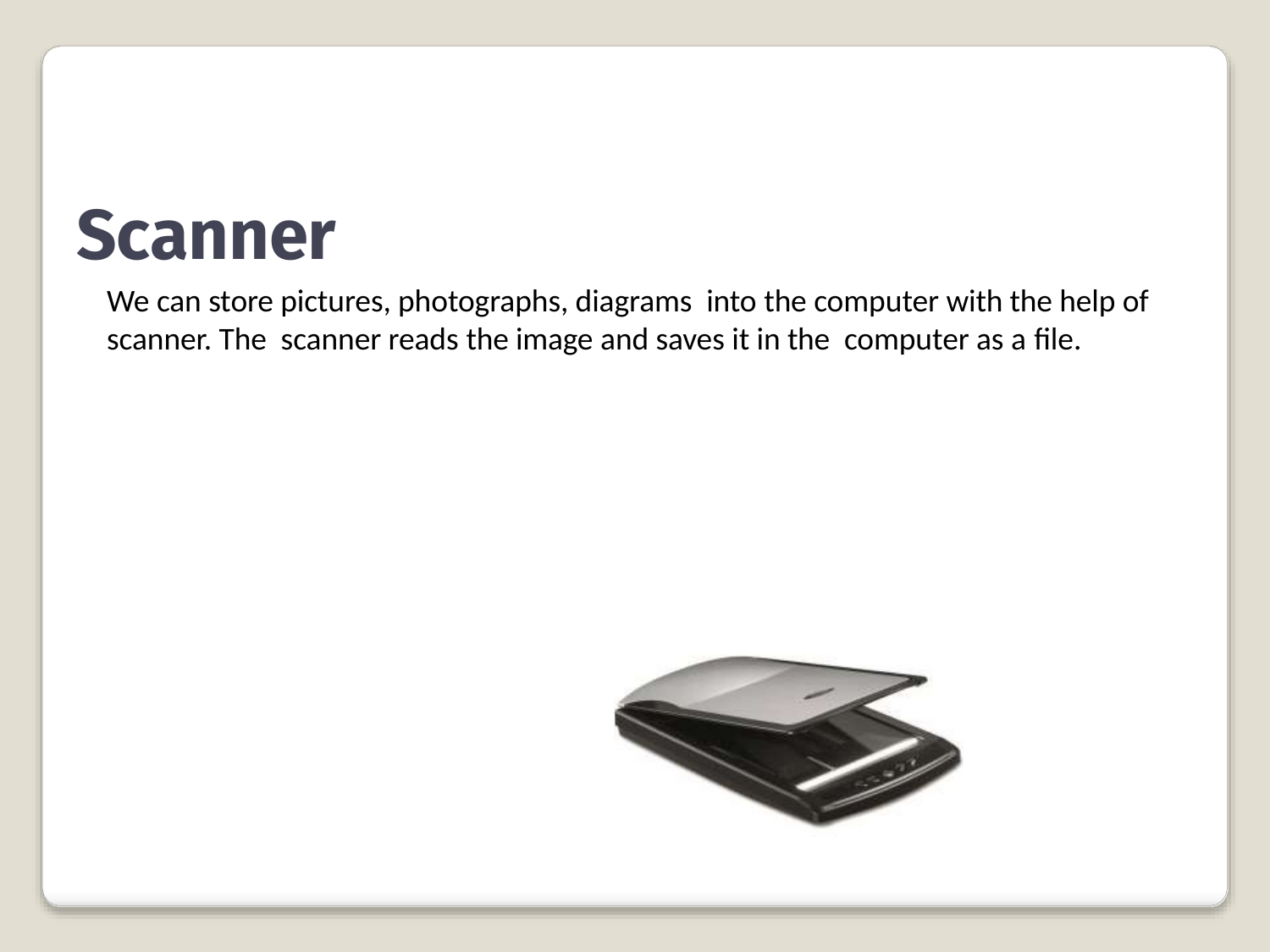

# Scanner
We can store pictures, photographs, diagrams  into the computer with the help of scanner. The  scanner reads the image and saves it in the  computer as a file.